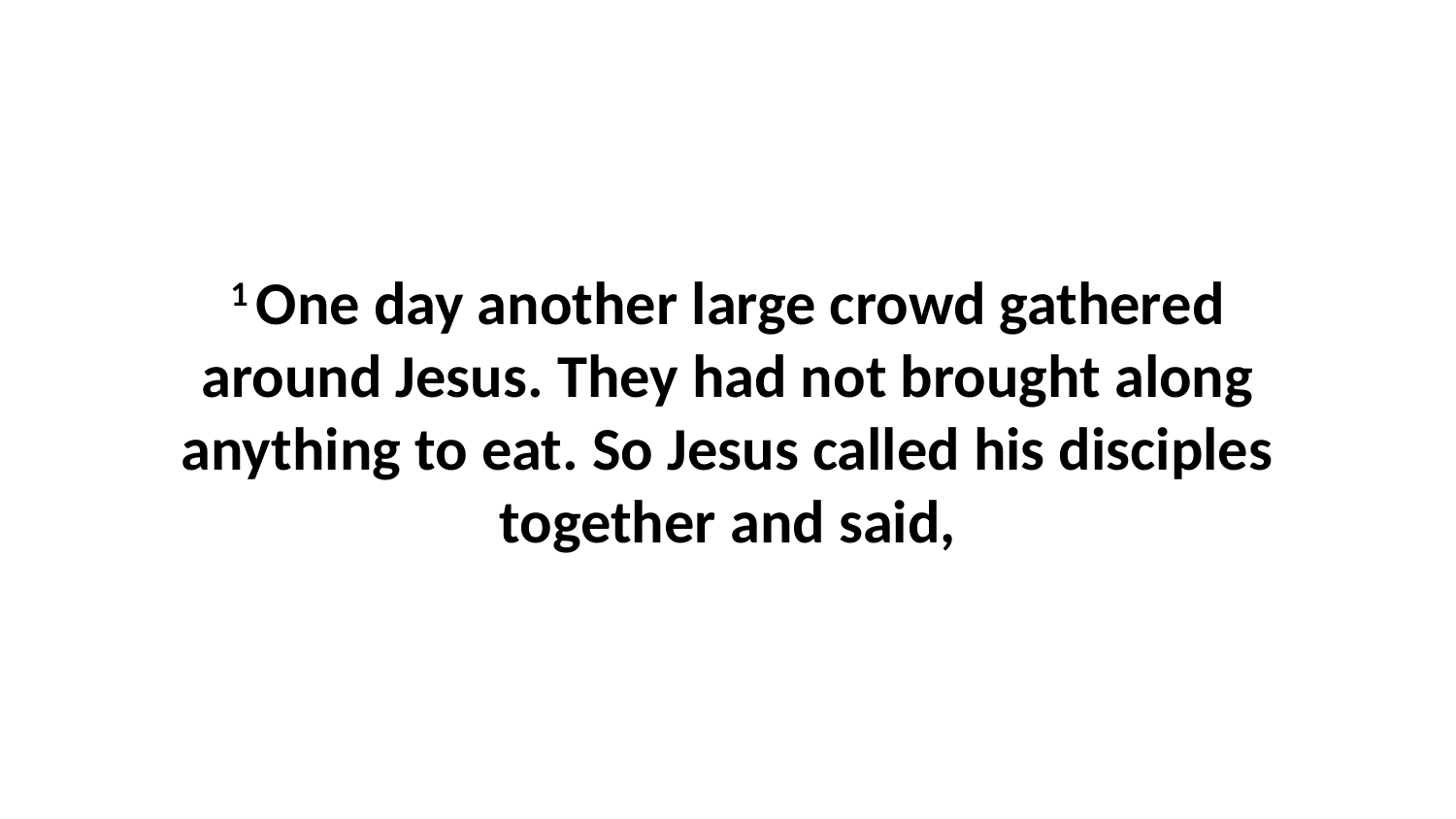

1 One day another large crowd gathered around Jesus. They had not brought along anything to eat. So Jesus called his disciples together and said,